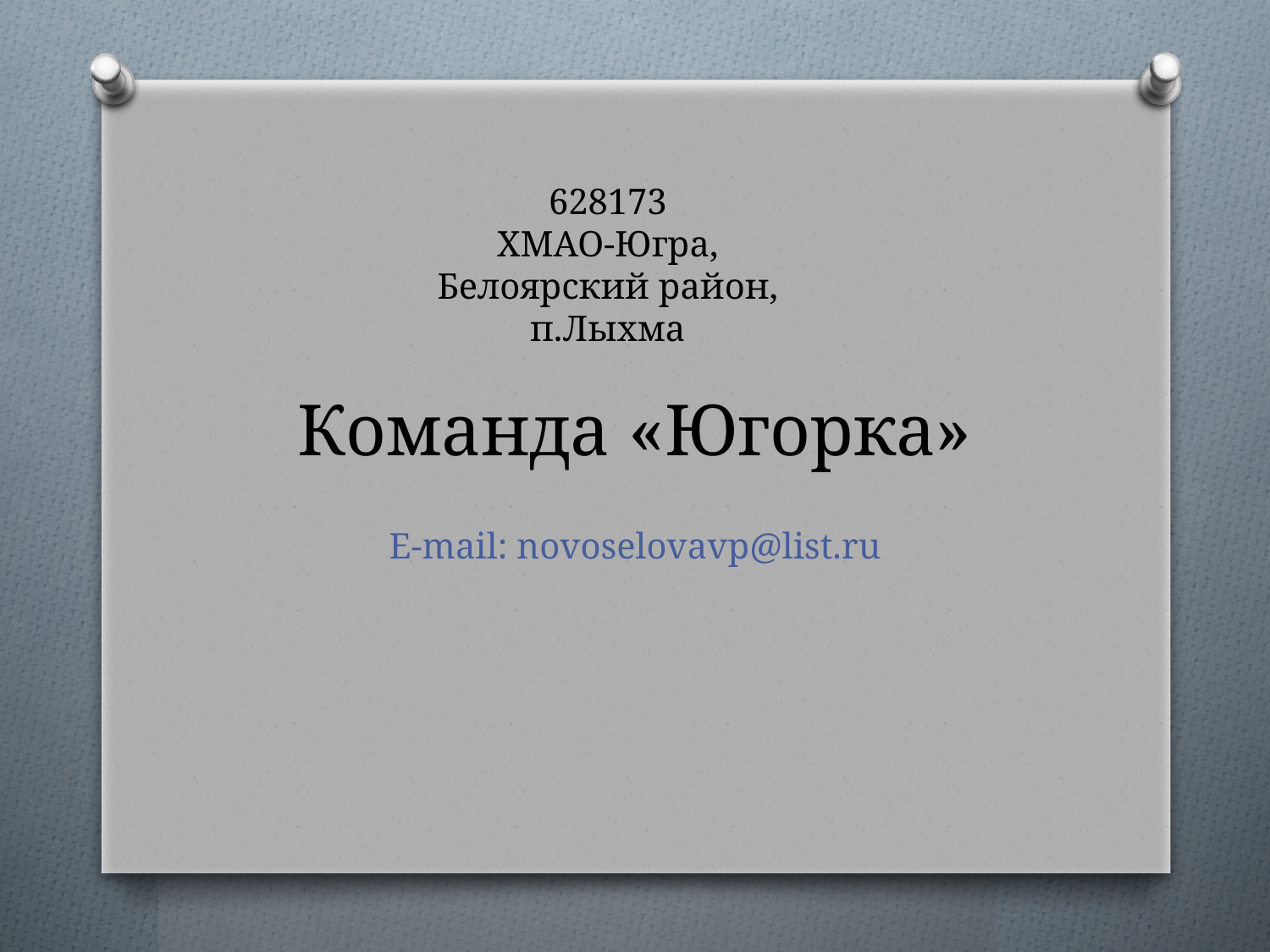

628173
ХМАО-Югра, Белоярский район,
п.Лыхма
# Команда «Югорка»
E-mail: novoselovavp@list.ru